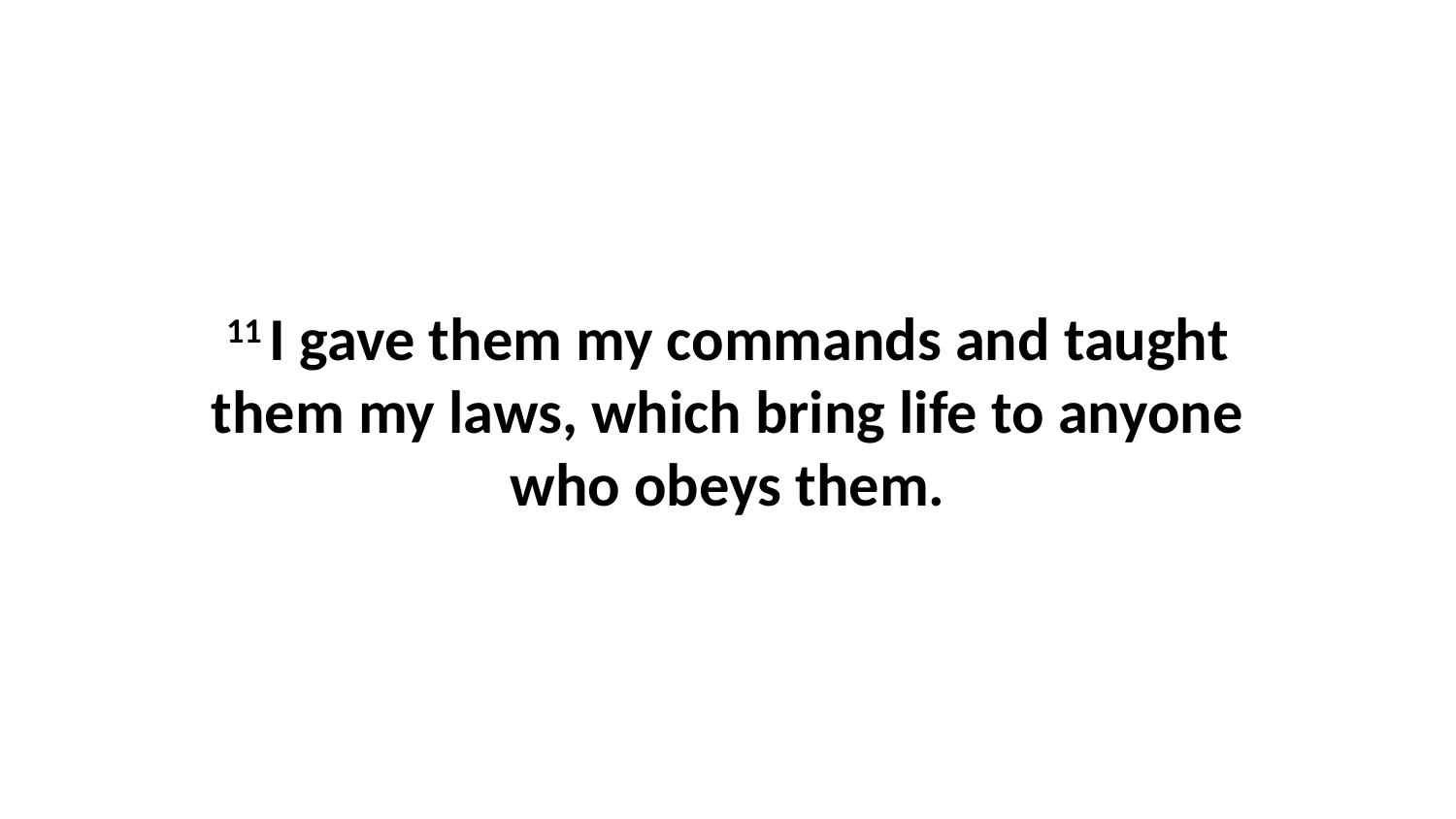

11 I gave them my commands and taught them my laws, which bring life to anyone who obeys them.